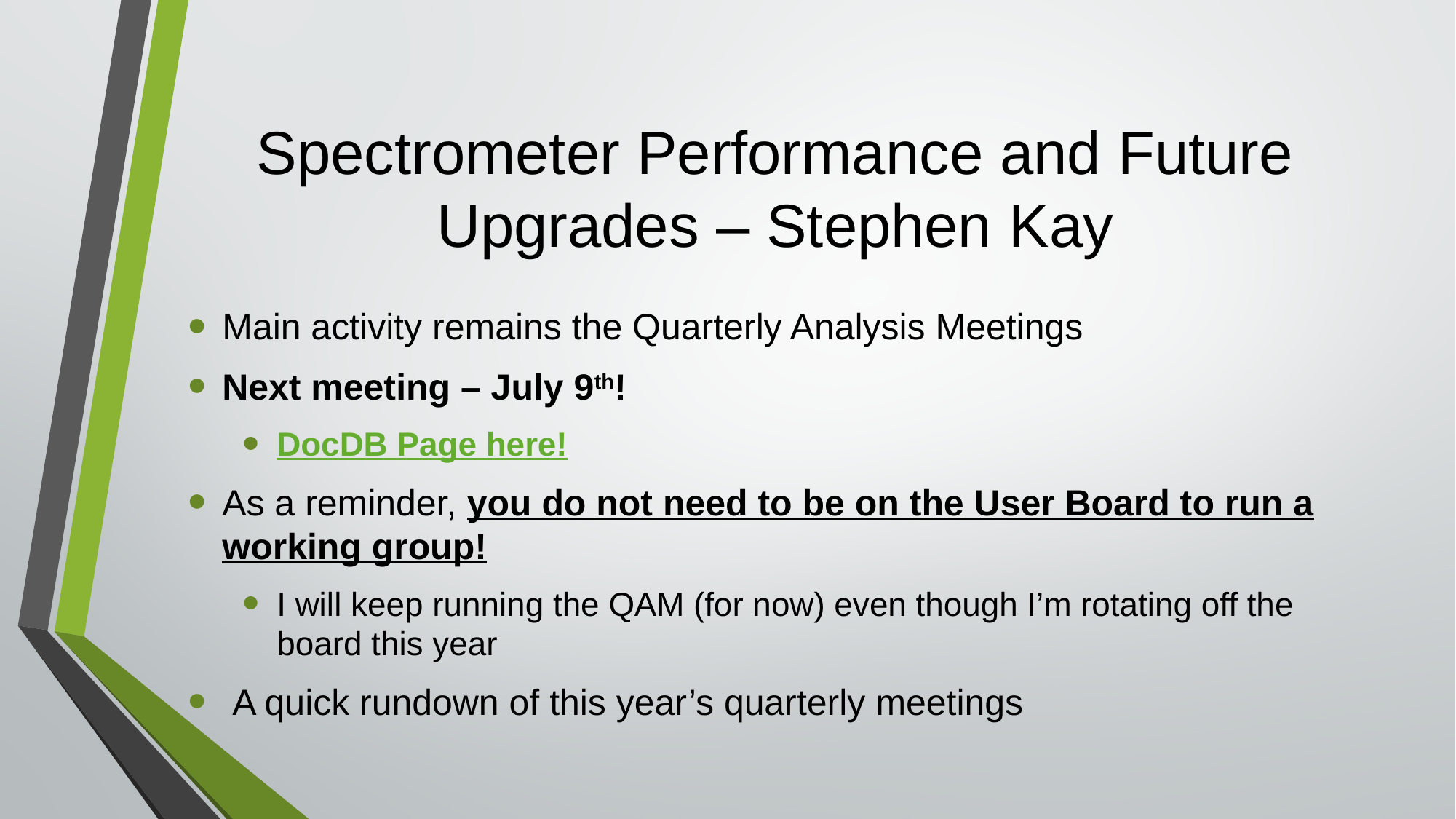

# Spectrometer Performance and Future Upgrades – Stephen Kay
Main activity remains the Quarterly Analysis Meetings
Next meeting – July 9th!
DocDB Page here!
As a reminder, you do not need to be on the User Board to run a working group!
I will keep running the QAM (for now) even though I’m rotating off the board this year
 A quick rundown of this year’s quarterly meetings